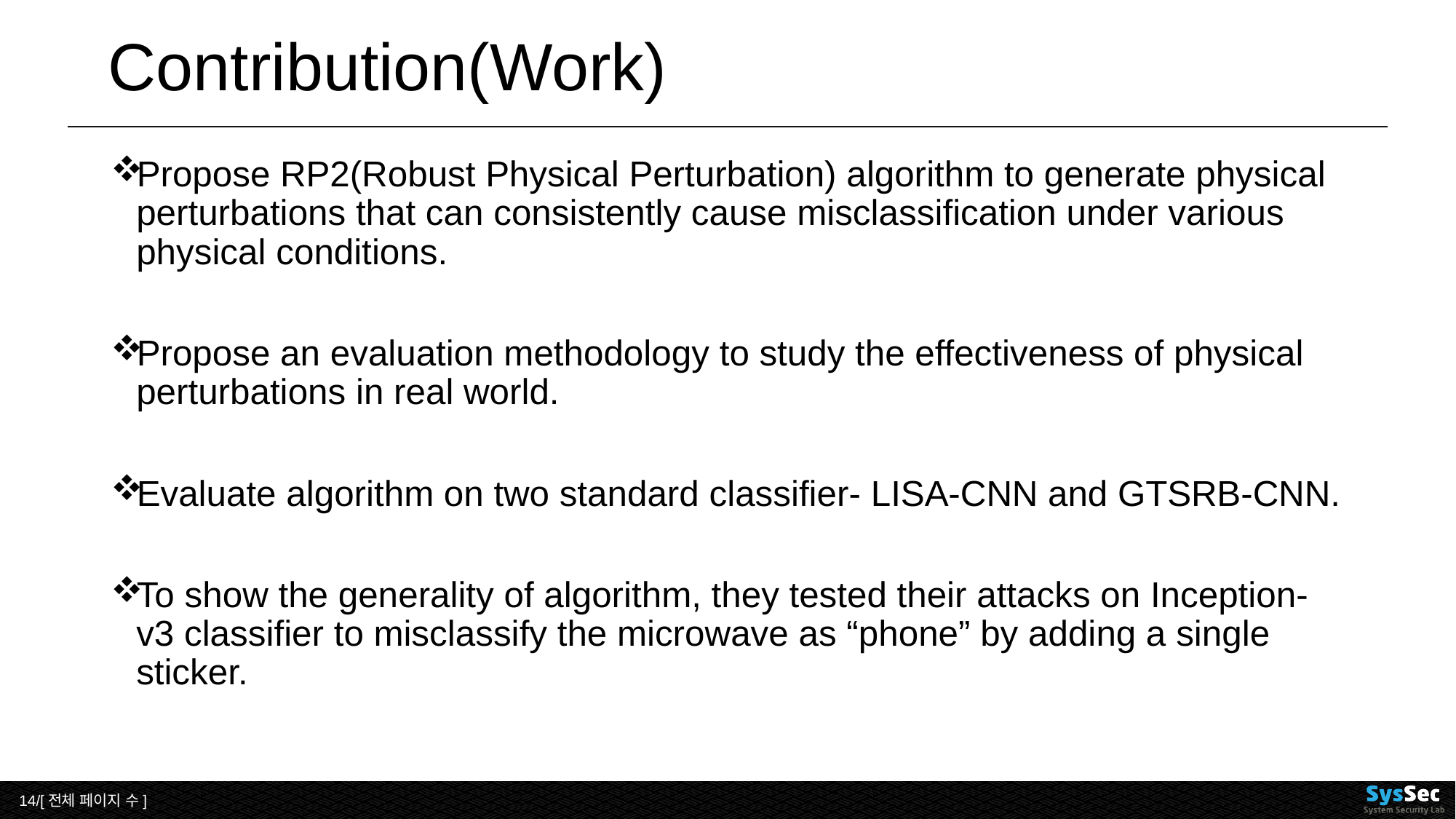

# Contribution(Work)
Propose RP2(Robust Physical Perturbation) algorithm to generate physical perturbations that can consistently cause misclassification under various physical conditions.

Propose an evaluation methodology to study the effectiveness of physical perturbations in real world.

Evaluate algorithm on two standard classifier- LISA-CNN and GTSRB-CNN.

To show the generality of algorithm, they tested their attacks on Inception-v3 classifier to misclassify the microwave as “phone” by adding a single sticker.